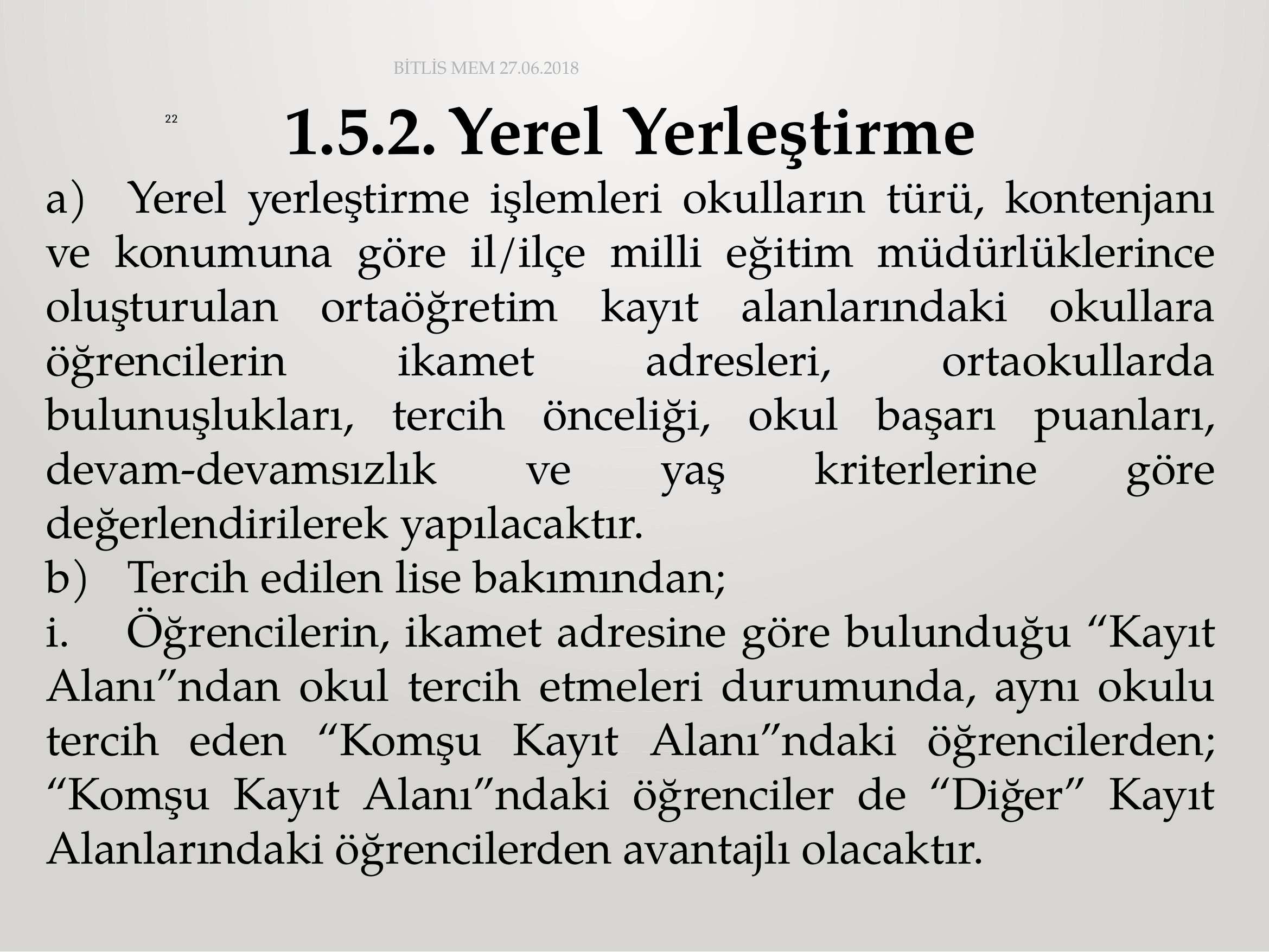

BİTLİS MEM 27.06.2018
1.5.2.	Yerel Yerleştirme
a)	Yerel yerleştirme işlemleri okulların türü, kontenjanı ve konumuna göre il/ilçe milli eğitim müdürlüklerince oluşturulan ortaöğretim kayıt alanlarındaki okullara öğrencilerin ikamet adresleri, ortaokullarda bulunuşlukları, tercih önceliği, okul başarı puanları, devam-devamsızlık ve yaş kriterlerine göre değerlendirilerek yapılacaktır.
b)	Tercih edilen lise bakımından;
i.	Öğrencilerin, ikamet adresine göre bulunduğu “Kayıt Alanı”ndan okul tercih etmeleri durumunda, aynı okulu tercih eden “Komşu Kayıt Alanı”ndaki öğrencilerden; “Komşu Kayıt Alanı”ndaki öğrenciler de “Diğer” Kayıt Alanlarındaki öğrencilerden avantajlı olacaktır.
22